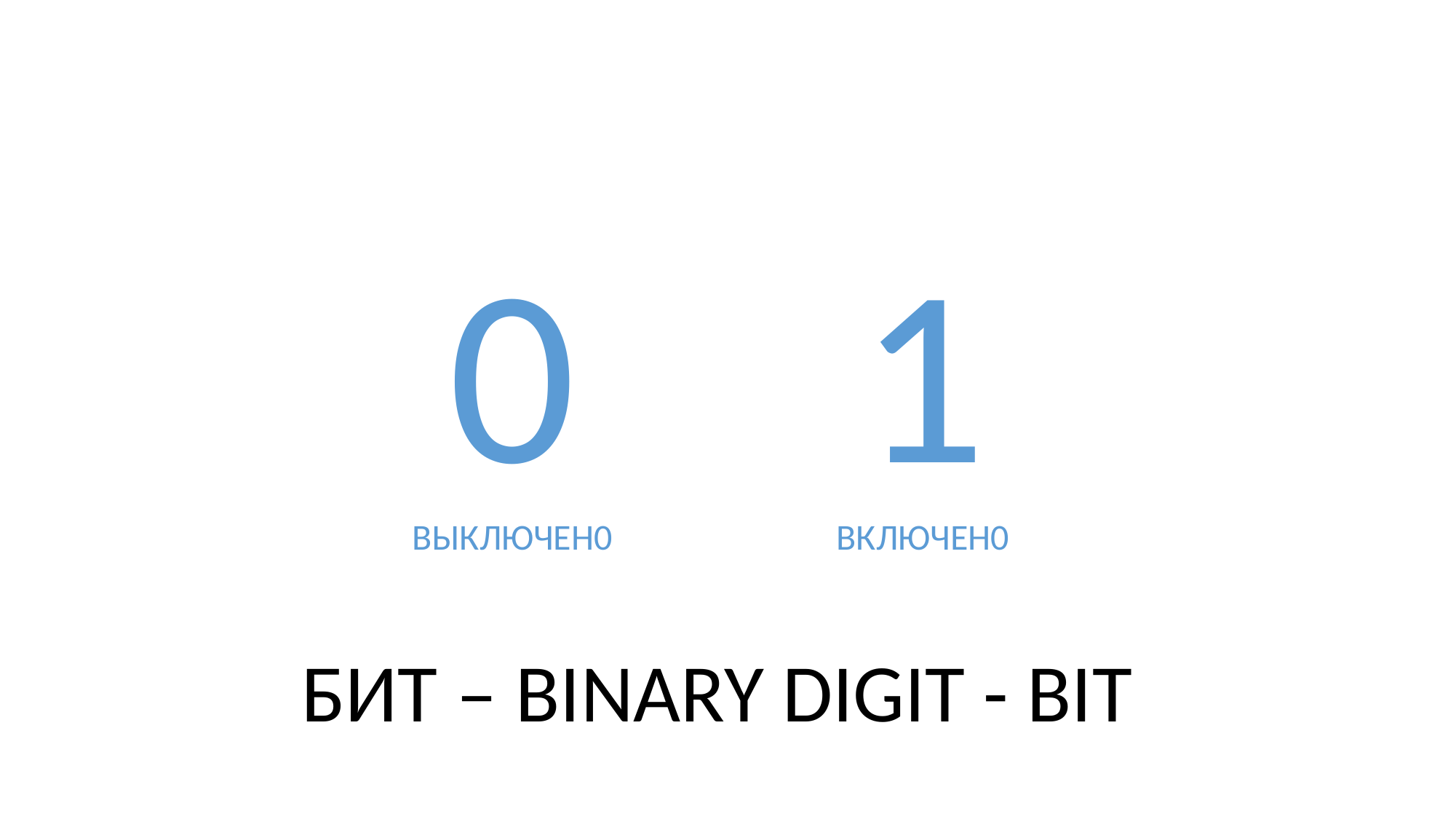

0
ВЫКЛЮЧЕН0
1
ВКЛЮЧЕН0
БИТ – BINARY DIGIT - BIT